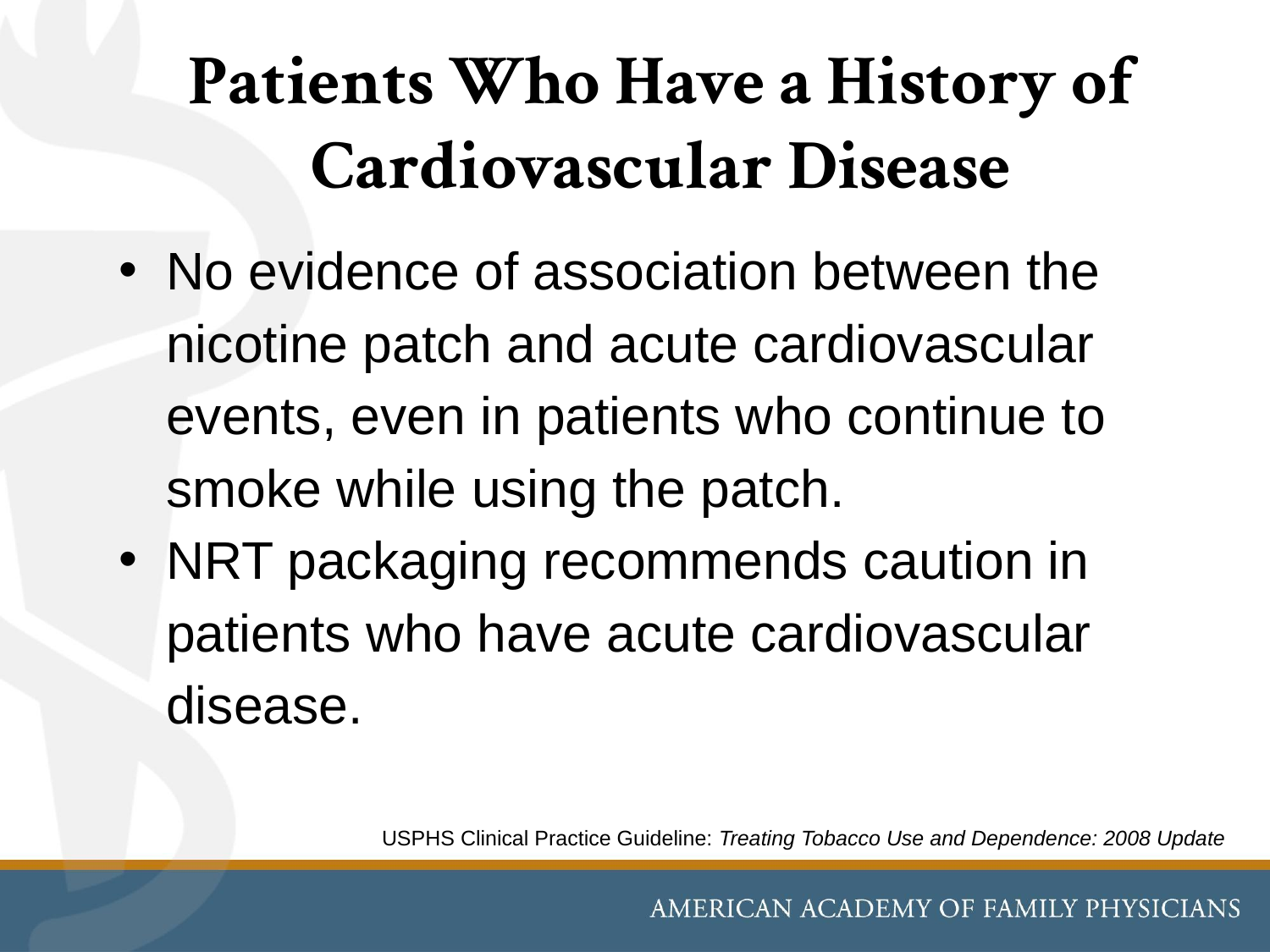

# Patients Who Have a History of Cardiovascular Disease
No evidence of association between the nicotine patch and acute cardiovascular events, even in patients who continue to smoke while using the patch.
NRT packaging recommends caution in patients who have acute cardiovascular disease.

USPHS Clinical Practice Guideline: Treating Tobacco Use and Dependence: 2008 Update